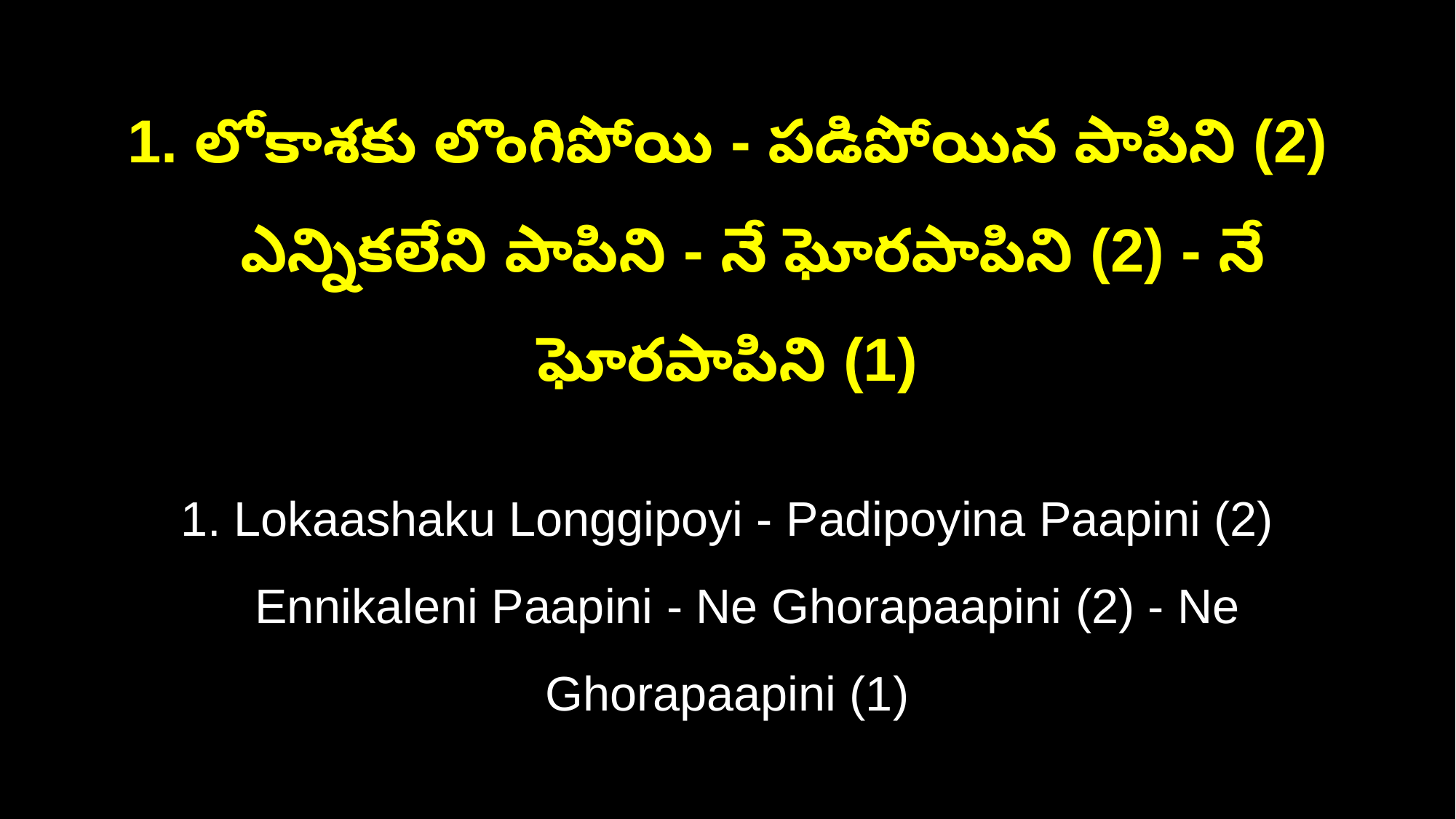

1. లోకాశకు లొంగిపోయి - పడిపోయిన పాపిని (2)
   ఎన్నికలేని పాపిని - నే ఘోరపాపిని (2) - నే ఘోరపాపిని (1)
1. Lokaashaku Longgipoyi - Padipoyina Paapini (2)
   Ennikaleni Paapini - Ne Ghorapaapini (2) - Ne Ghorapaapini (1)